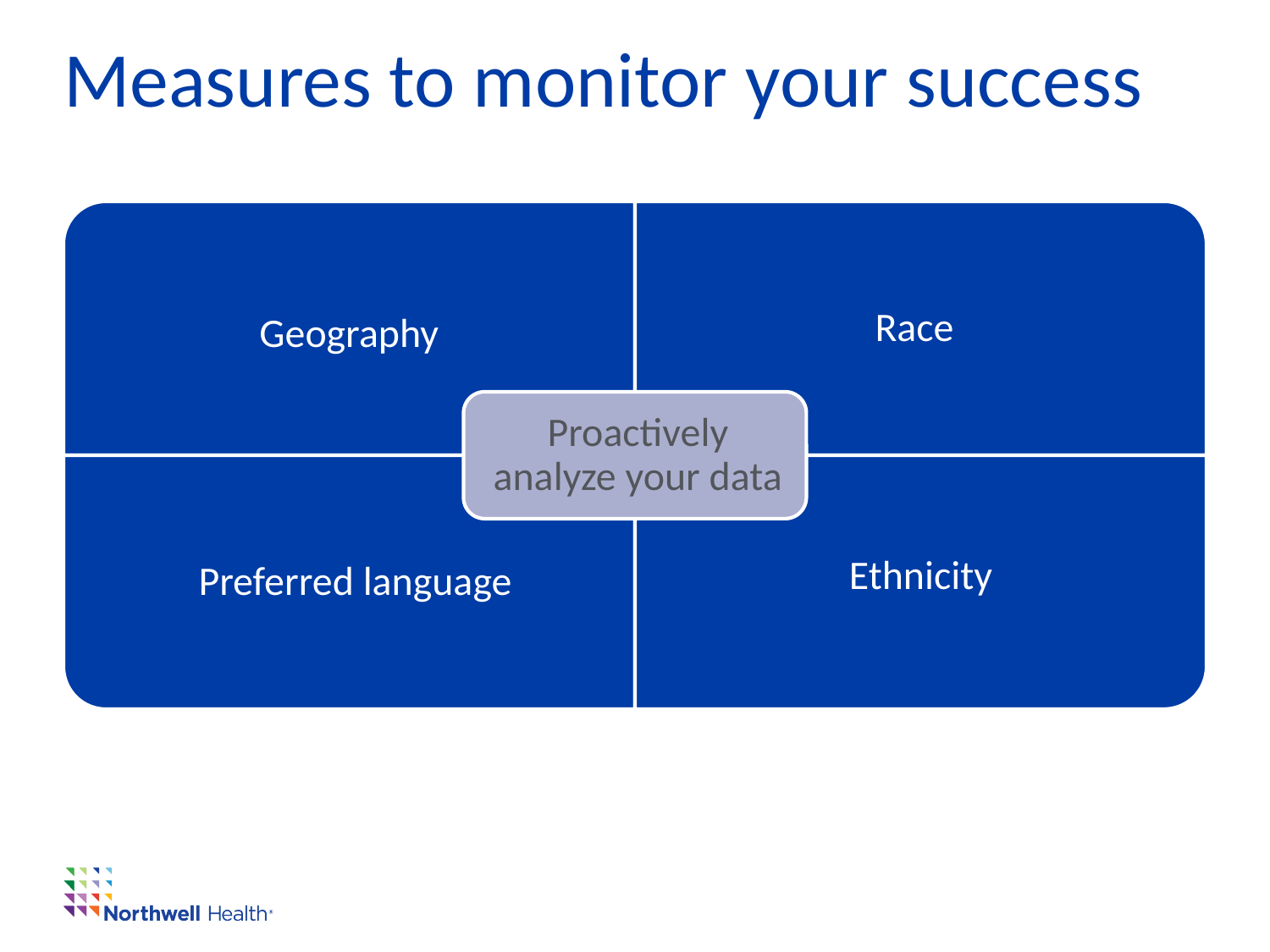

# Measures to monitor your success
Geography
Race
Preferred language
Ethnicity
Proactively analyze your data